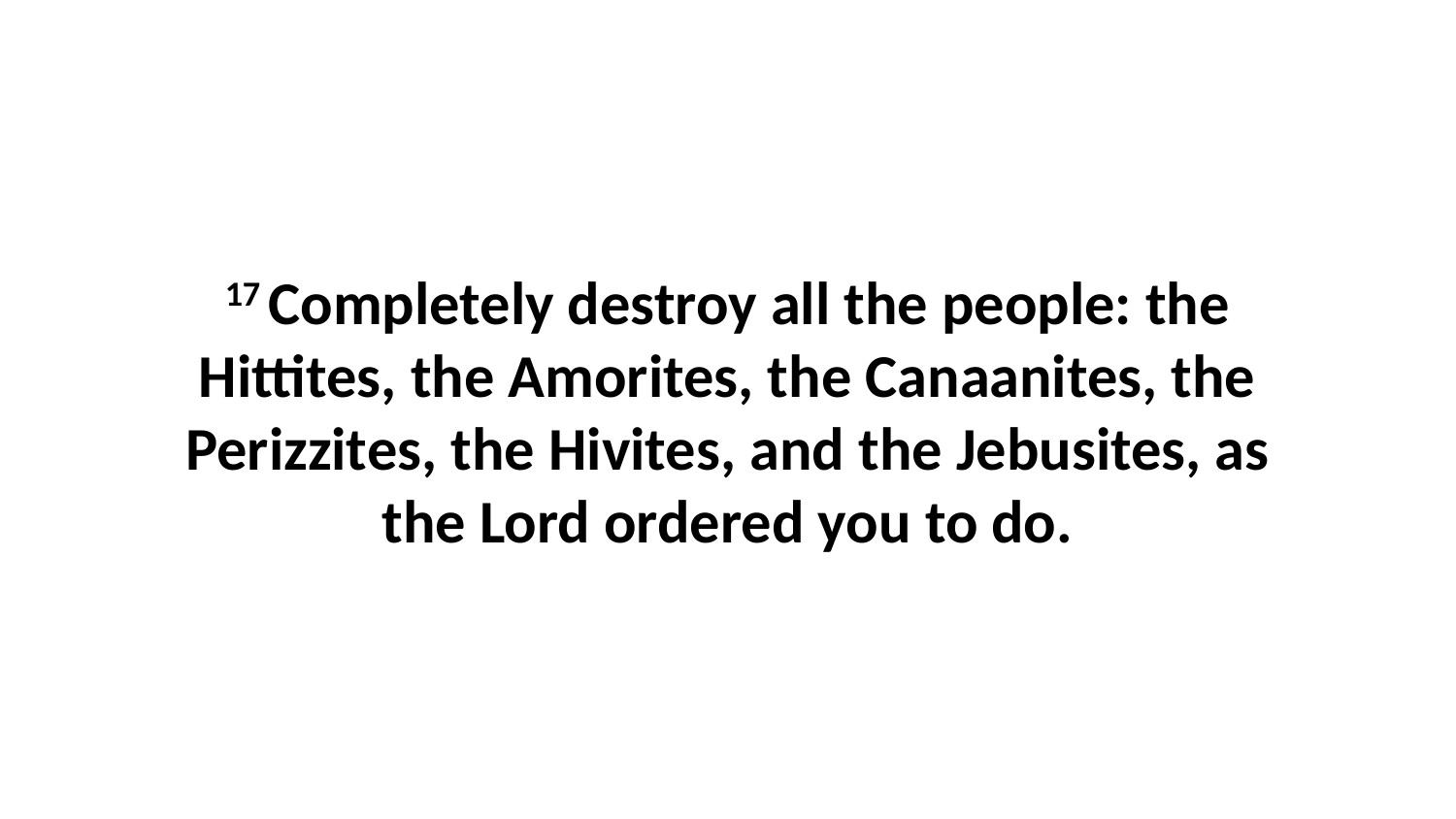

17 Completely destroy all the people: the Hittites, the Amorites, the Canaanites, the Perizzites, the Hivites, and the Jebusites, as the Lord ordered you to do.